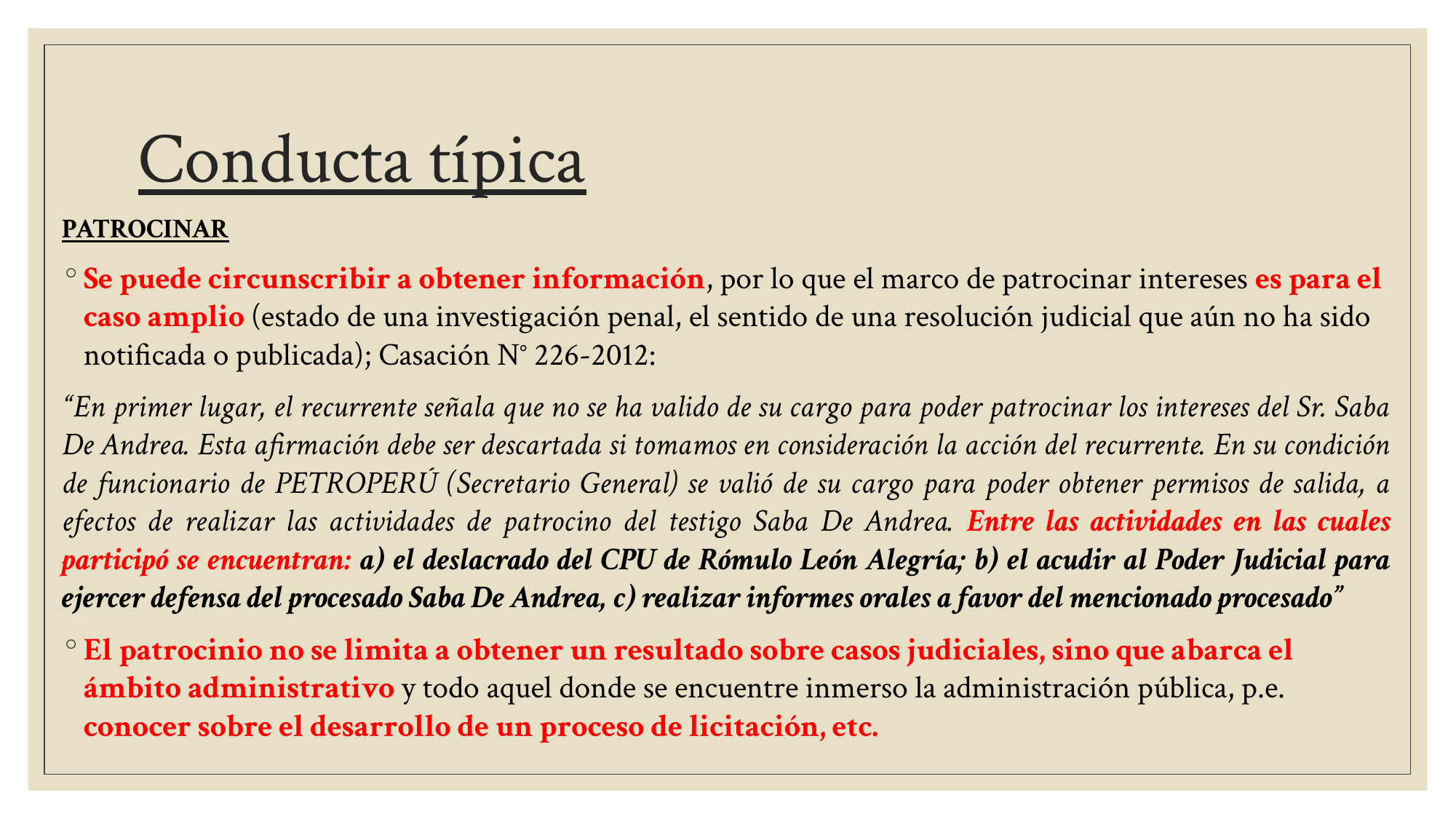

# Conducta típica
PATROCINAR
Se puede circunscribir a obtener información, por lo que el marco de patrocinar intereses es para el caso amplio (estado de una investigación penal, el sentido de una resolución judicial que aún no ha sido notificada o publicada); Casación N° 226-2012:
“En primer lugar, el recurrente señala que no se ha valido de su cargo para poder patrocinar los intereses del Sr. Saba De Andrea. Esta afirmación debe ser descartada si tomamos en consideración la acción del recurrente. En su condición de funcionario de PETROPERÚ (Secretario General) se valió de su cargo para poder obtener permisos de salida, a efectos de realizar las actividades de patrocino del testigo Saba De Andrea. Entre las actividades en las cuales participó se encuentran: a) el deslacrado del CPU de Rómulo León Alegría; b) el acudir al Poder Judicial para ejercer defensa del procesado Saba De Andrea, c) realizar informes orales a favor del mencionado procesado”
El patrocinio no se limita a obtener un resultado sobre casos judiciales, sino que abarca el ámbito administrativo y todo aquel donde se encuentre inmerso la administración pública, p.e. conocer sobre el desarrollo de un proceso de licitación, etc.